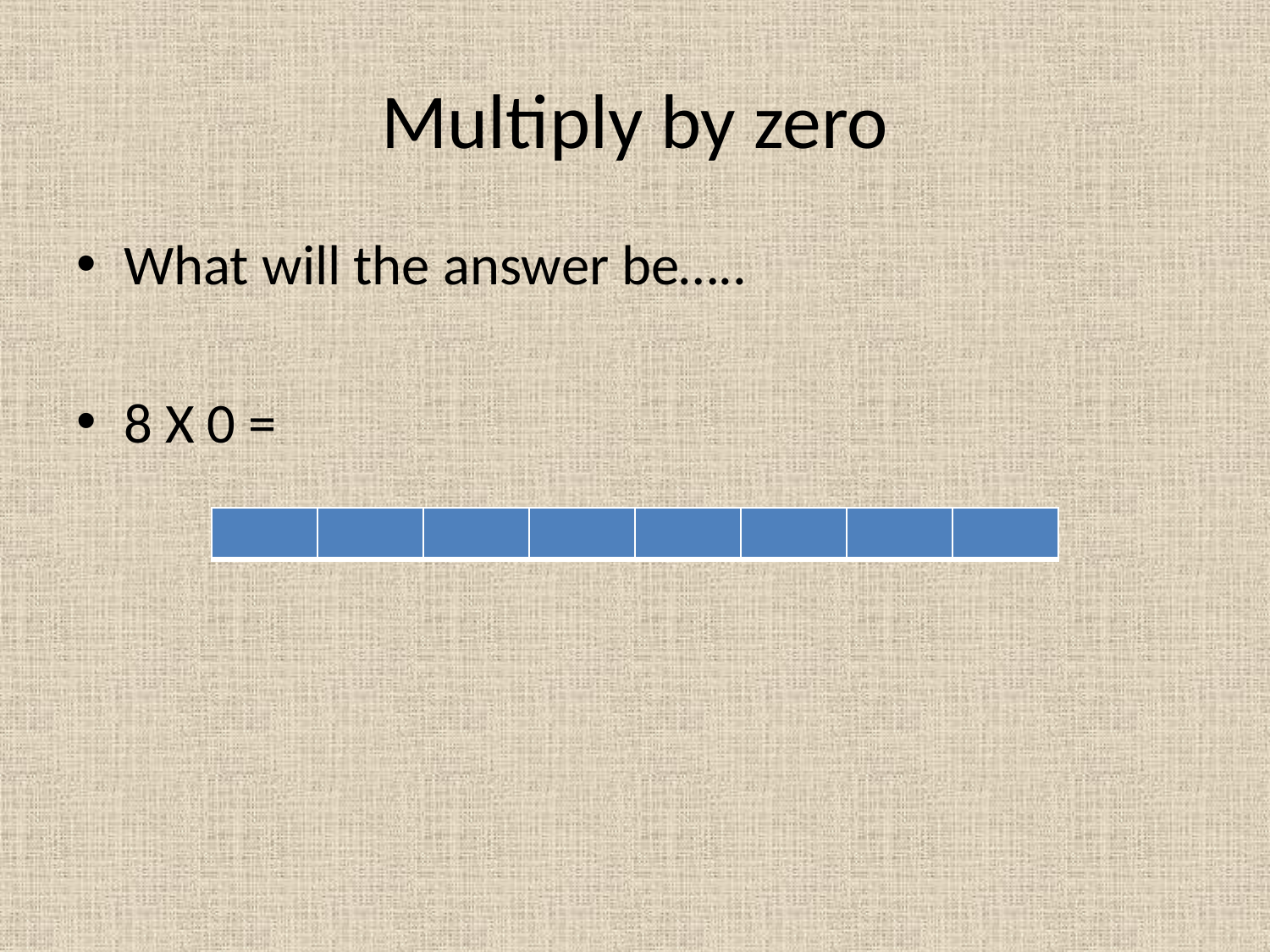

# Multiply by zero
What will the answer be…..

8 X 0 =

|  |  |  |  |  |  |  |  |
| --- | --- | --- | --- | --- | --- | --- | --- |